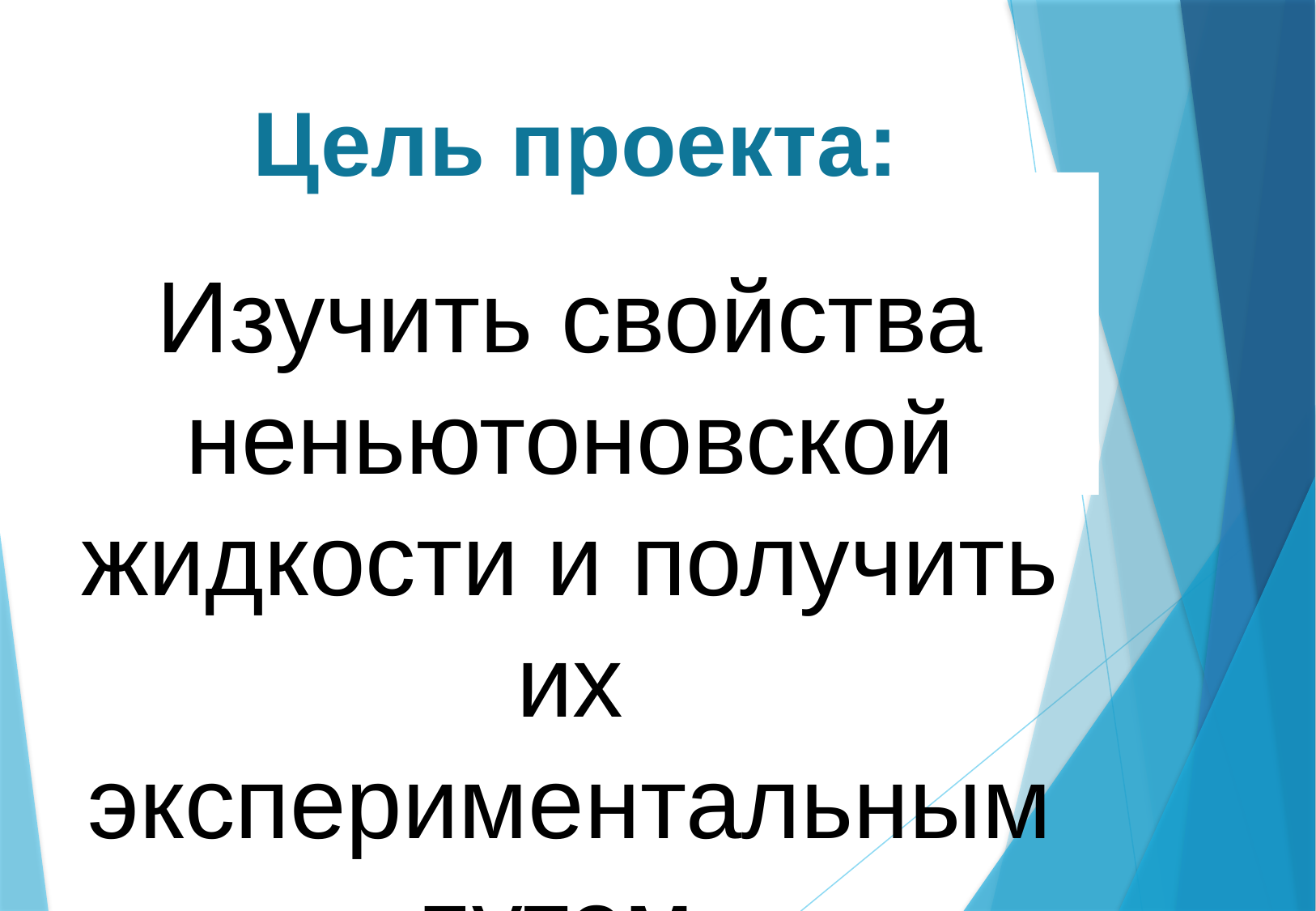

Цель проекта:
# Изучить свойства неньютоновской жидкости и получить их экспериментальным путем.